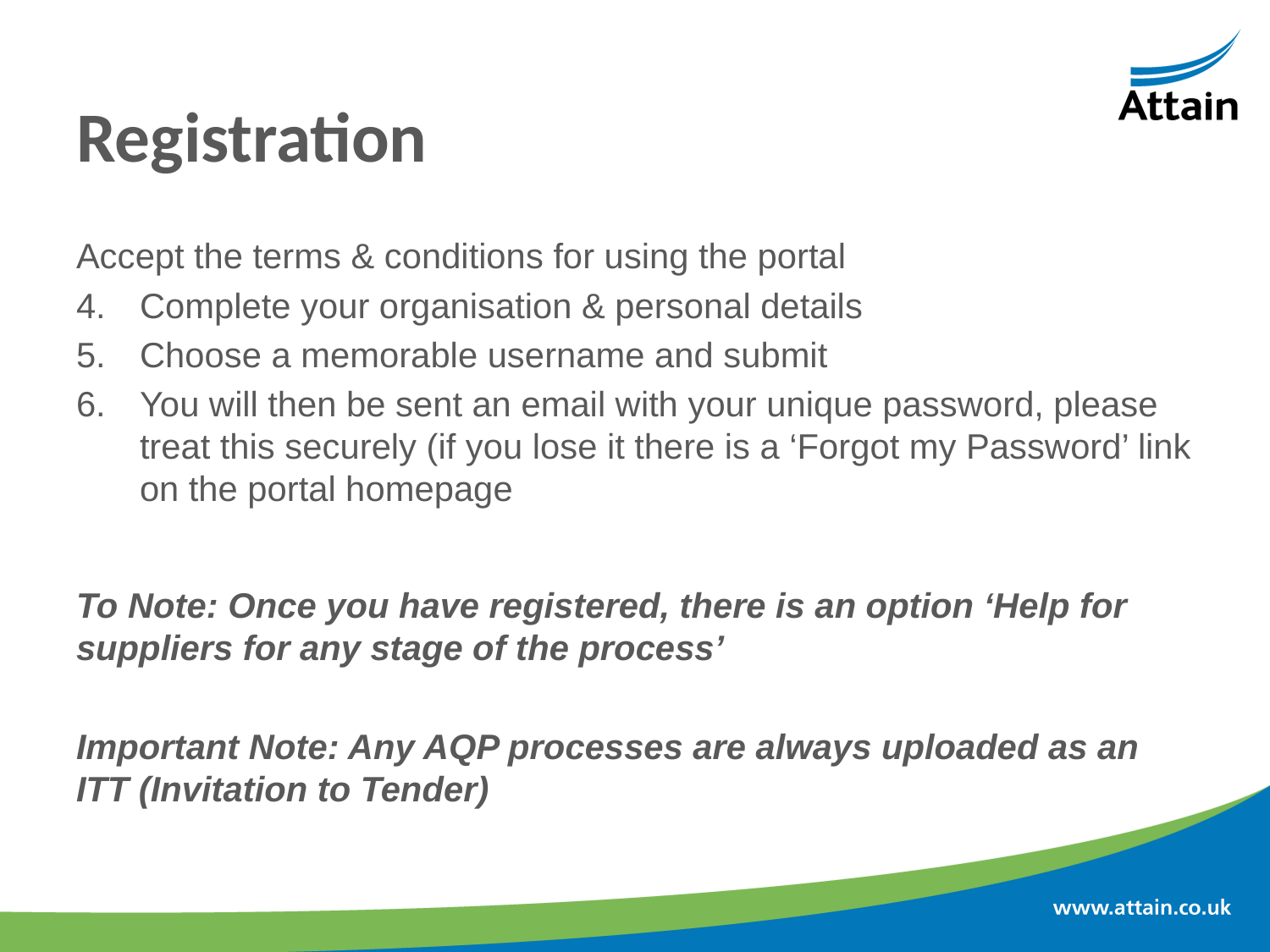

# Registration
Accept the terms & conditions for using the portal
Complete your organisation & personal details
Choose a memorable username and submit
You will then be sent an email with your unique password, please treat this securely (if you lose it there is a ‘Forgot my Password’ link on the portal homepage

To Note: Once you have registered, there is an option ‘Help for suppliers for any stage of the process’

Important Note: Any AQP processes are always uploaded as an ITT (Invitation to Tender)